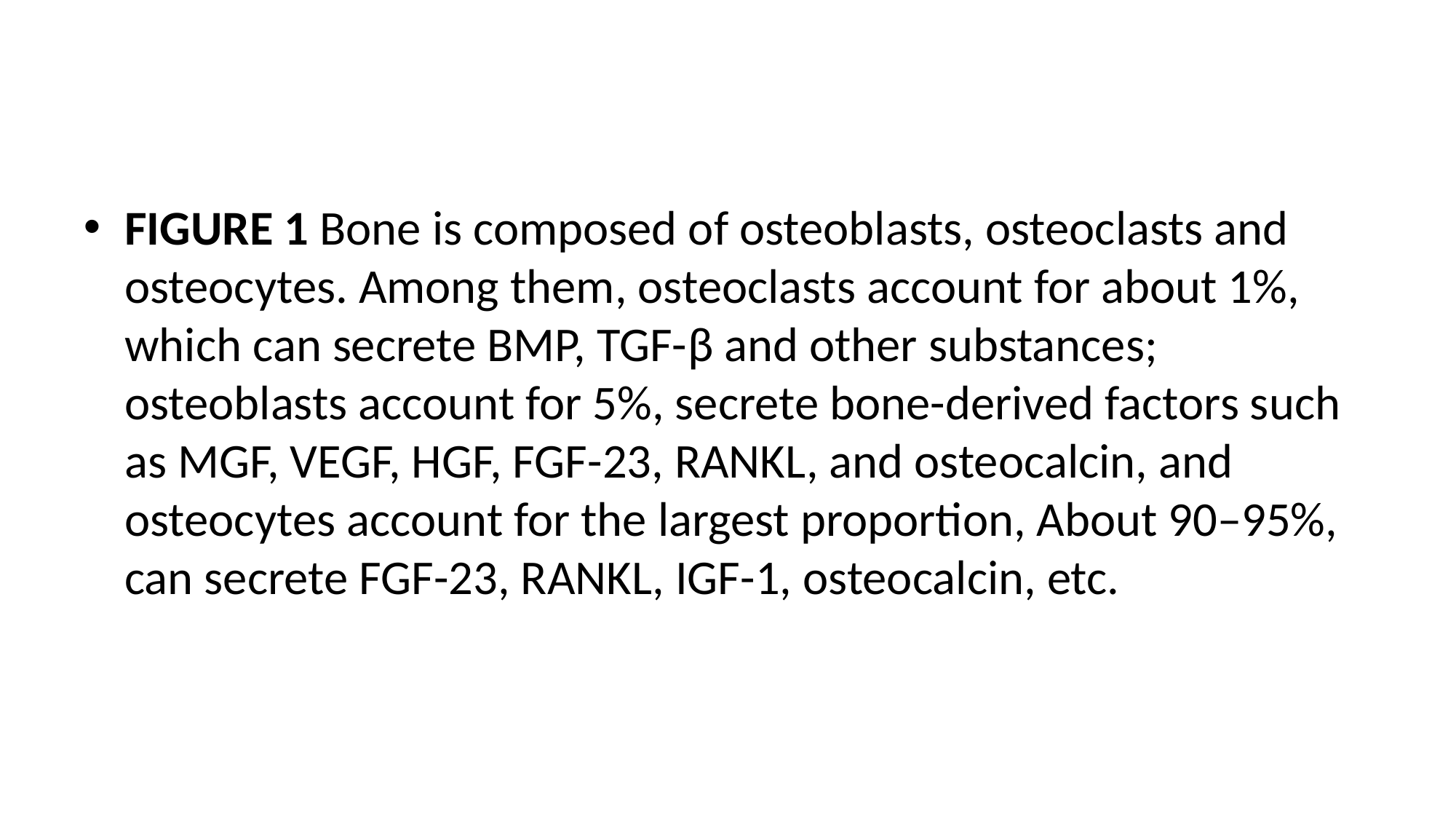

#
FIGURE 1 Bone is composed of osteoblasts, osteoclasts and osteocytes. Among them, osteoclasts account for about 1%, which can secrete BMP, TGF-β and other substances; osteoblasts account for 5%, secrete bone-derived factors such as MGF, VEGF, HGF, FGF-23, RANKL, and osteocalcin, and osteocytes account for the largest proportion, About 90–95%, can secrete FGF-23, RANKL, IGF-1, osteocalcin, etc.